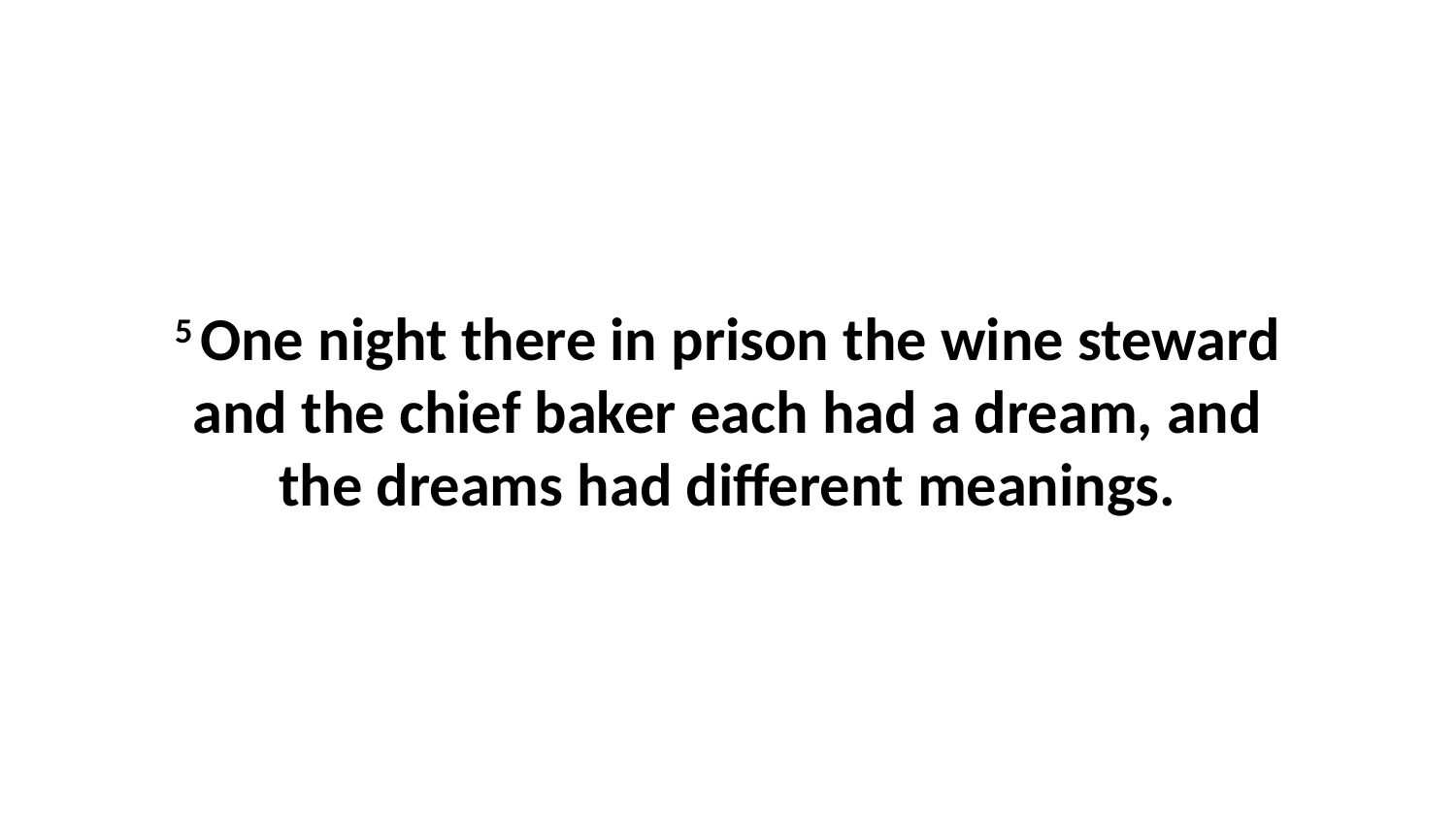

5 One night there in prison the wine steward and the chief baker each had a dream, and the dreams had different meanings.